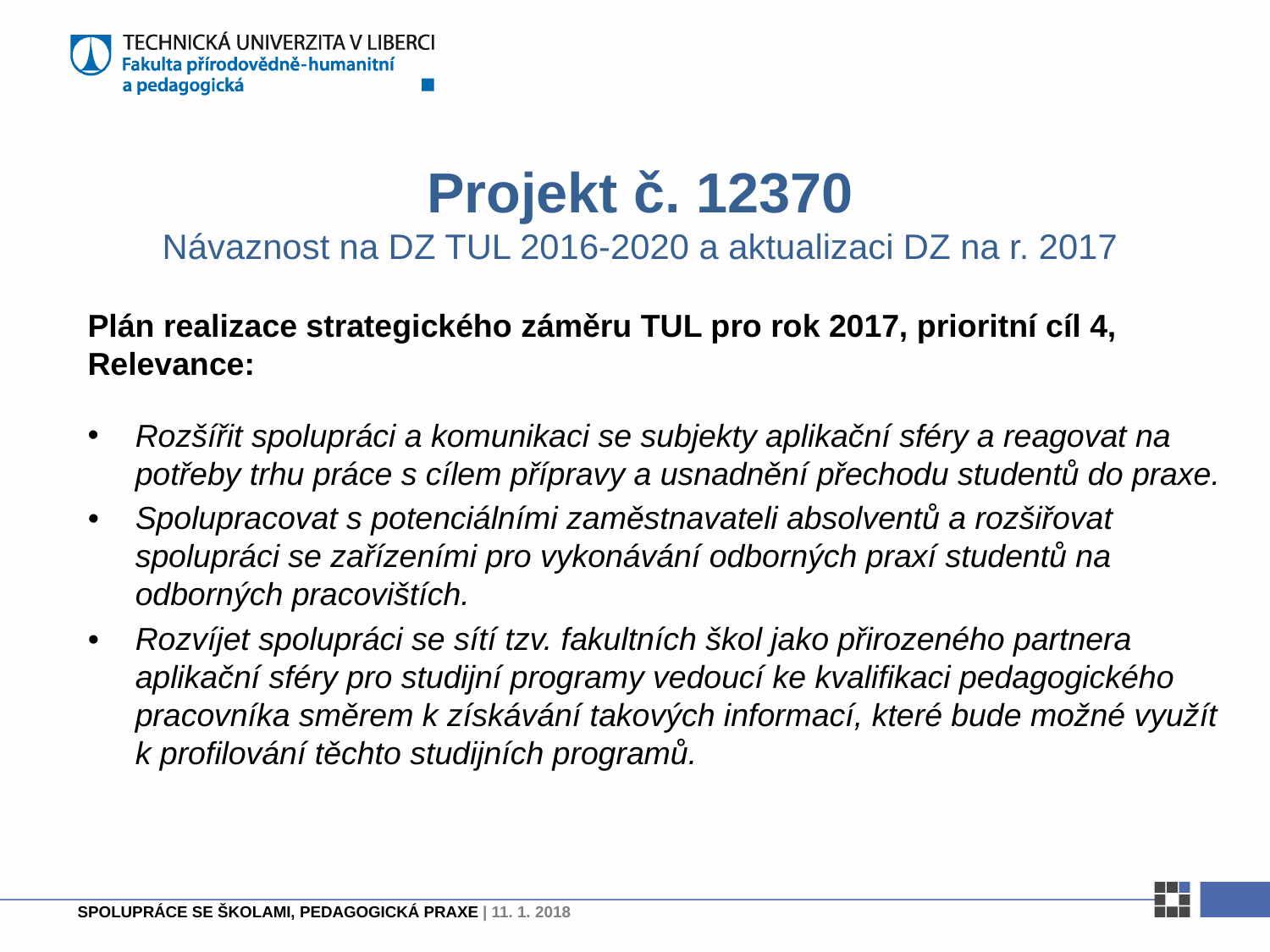

# Projekt č. 12370 Návaznost na DZ TUL 2016-2020 a aktualizaci DZ na r. 2017

Plán realizace strategického záměru TUL pro rok 2017, prioritní cíl 4, Relevance:

Rozšířit spolupráci a komunikaci se subjekty aplikační sféry a reagovat na potřeby trhu práce s cílem přípravy a usnadnění přechodu studentů do praxe.
• 	Spolupracovat s potenciálními zaměstnavateli absolventů a rozšiřovat spolupráci se zařízeními pro vykonávání odborných praxí studentů na odborných pracovištích.
• 	Rozvíjet spolupráci se sítí tzv. fakultních škol jako přirozeného partnera aplikační sféry pro studijní programy vedoucí ke kvalifikaci pedagogického pracovníka směrem k získávání takových informací, které bude možné využít k profilování těchto studijních programů.
Spolupráce se školami, pedagogická praxe | 11. 1. 2018